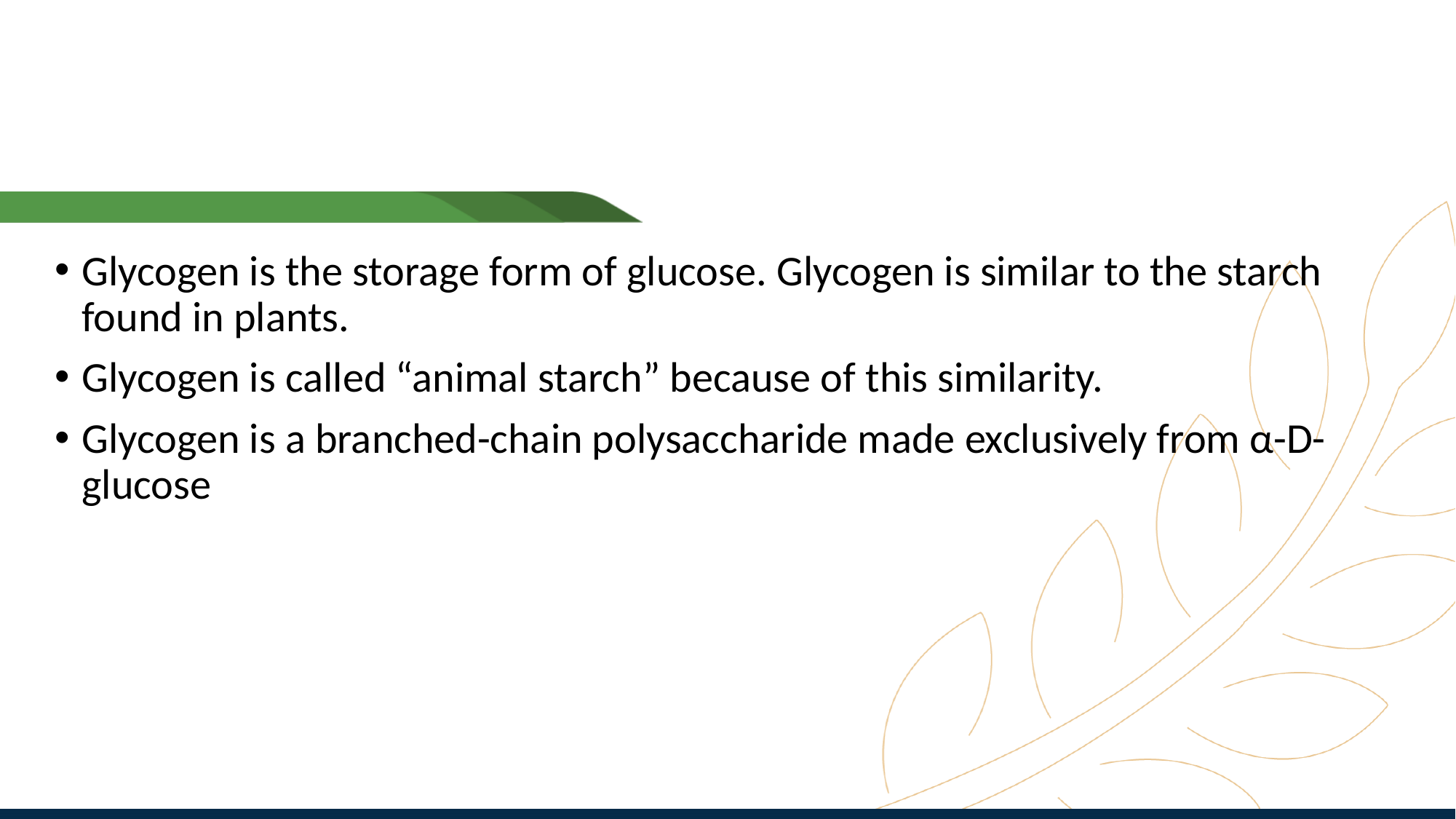

#
Glycogen is the storage form of glucose. Glycogen is similar to the starch found in plants.
Glycogen is called “animal starch” because of this similarity.
Glycogen is a branched-chain polysaccharide made exclusively from α-D-glucose